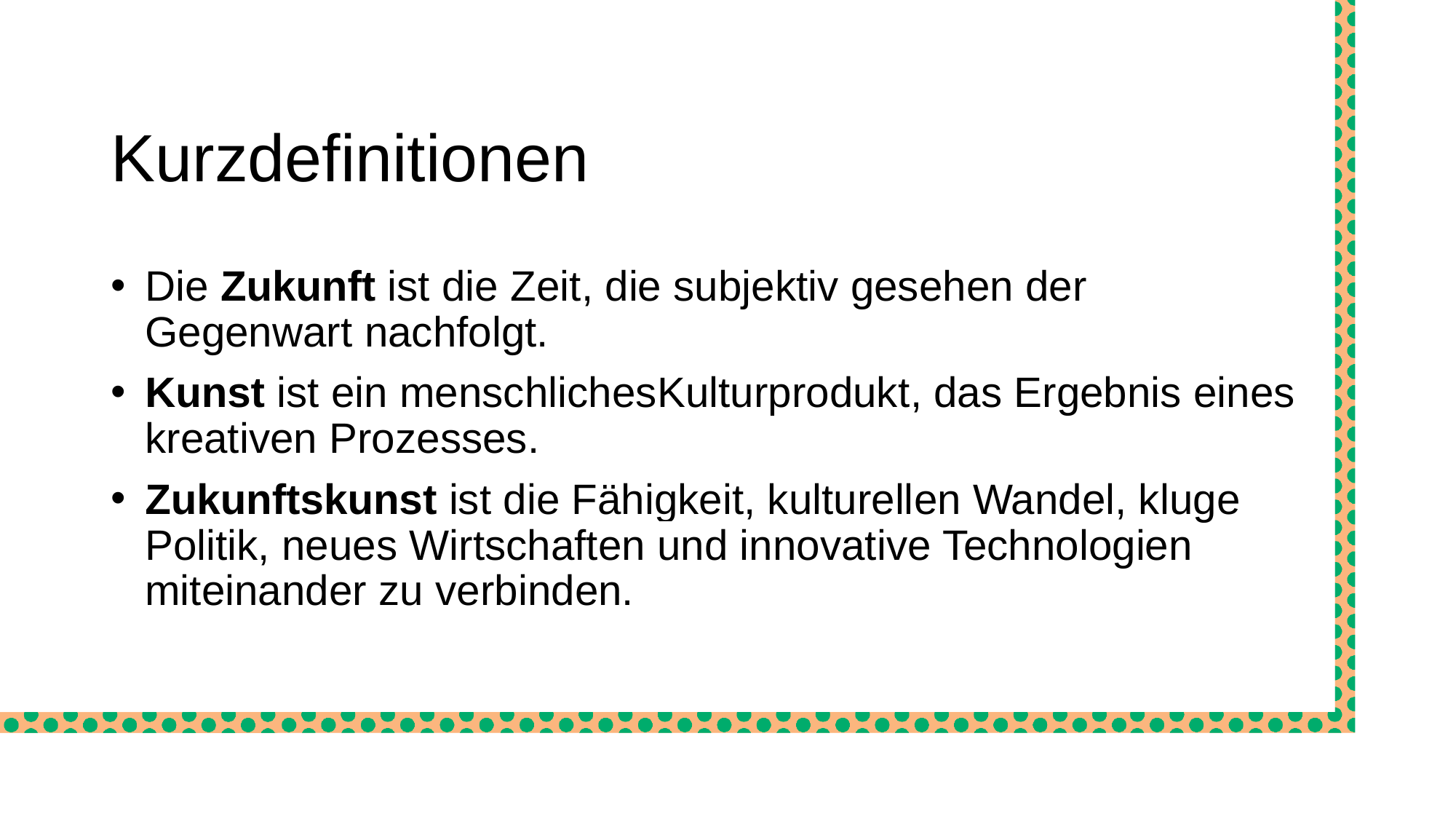

Kurzdefinitionen
Die Zukunft ist die Zeit, die subjektiv gesehen der Gegenwart nachfolgt.
Kunst ist ein menschlichesKulturprodukt, das Ergebnis eines kreativen Prozesses.
Zukunftskunst ist die Fähigkeit, kulturellen Wandel, kluge Politik, neues Wirtschaften und innovative Technologien miteinander zu verbinden.